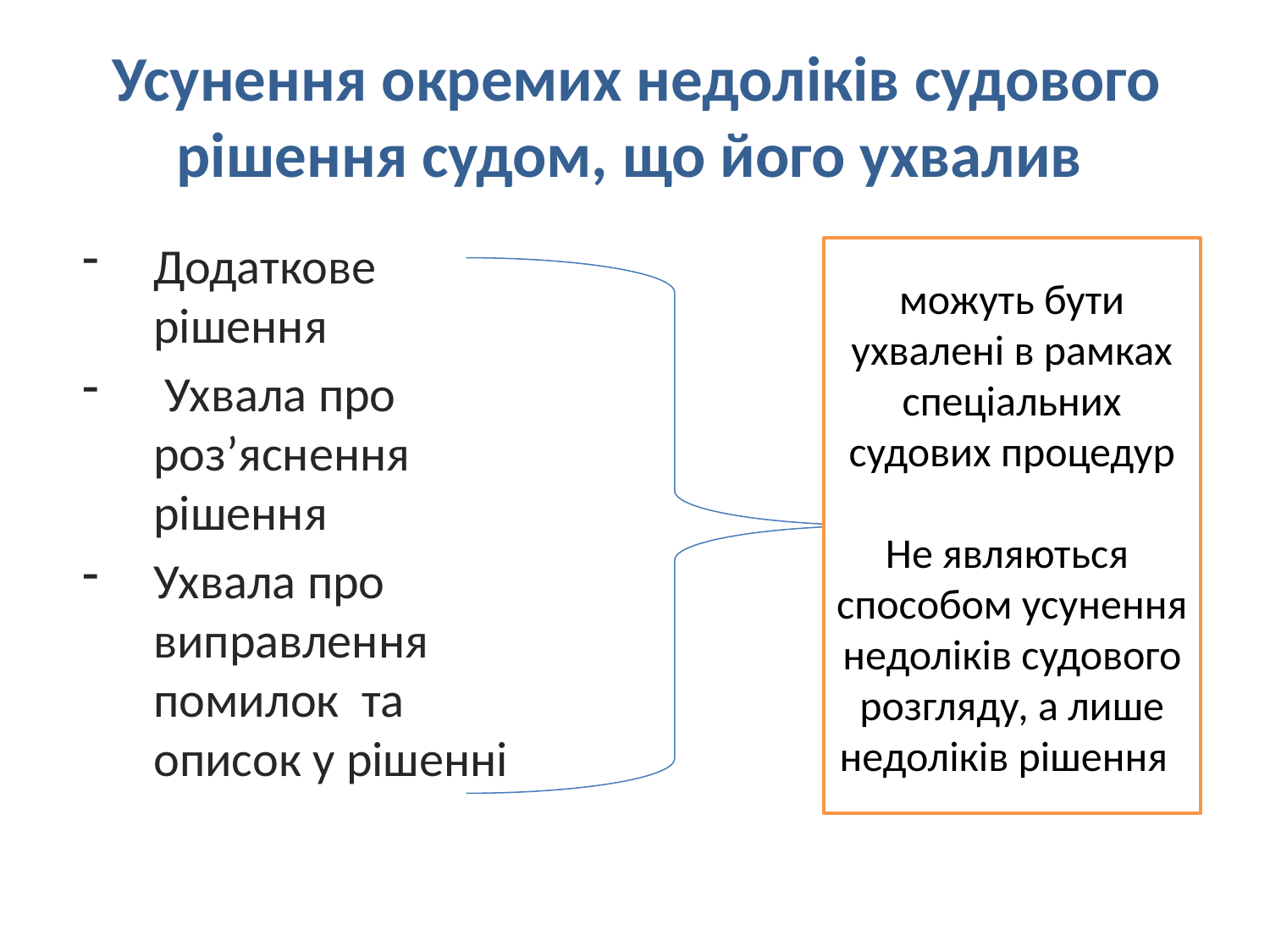

# Усунення окремих недоліків судового рішення судом, що його ухвалив
Додаткове рішення
 Ухвала про роз’яснення  рішення
Ухвала про виправлення помилок  та описок у рішенні
можуть бути ухвалені в рамках спеціальних судових процедур

Не являються  способом усунення недоліків судового розгляду, а лише недоліків рішення